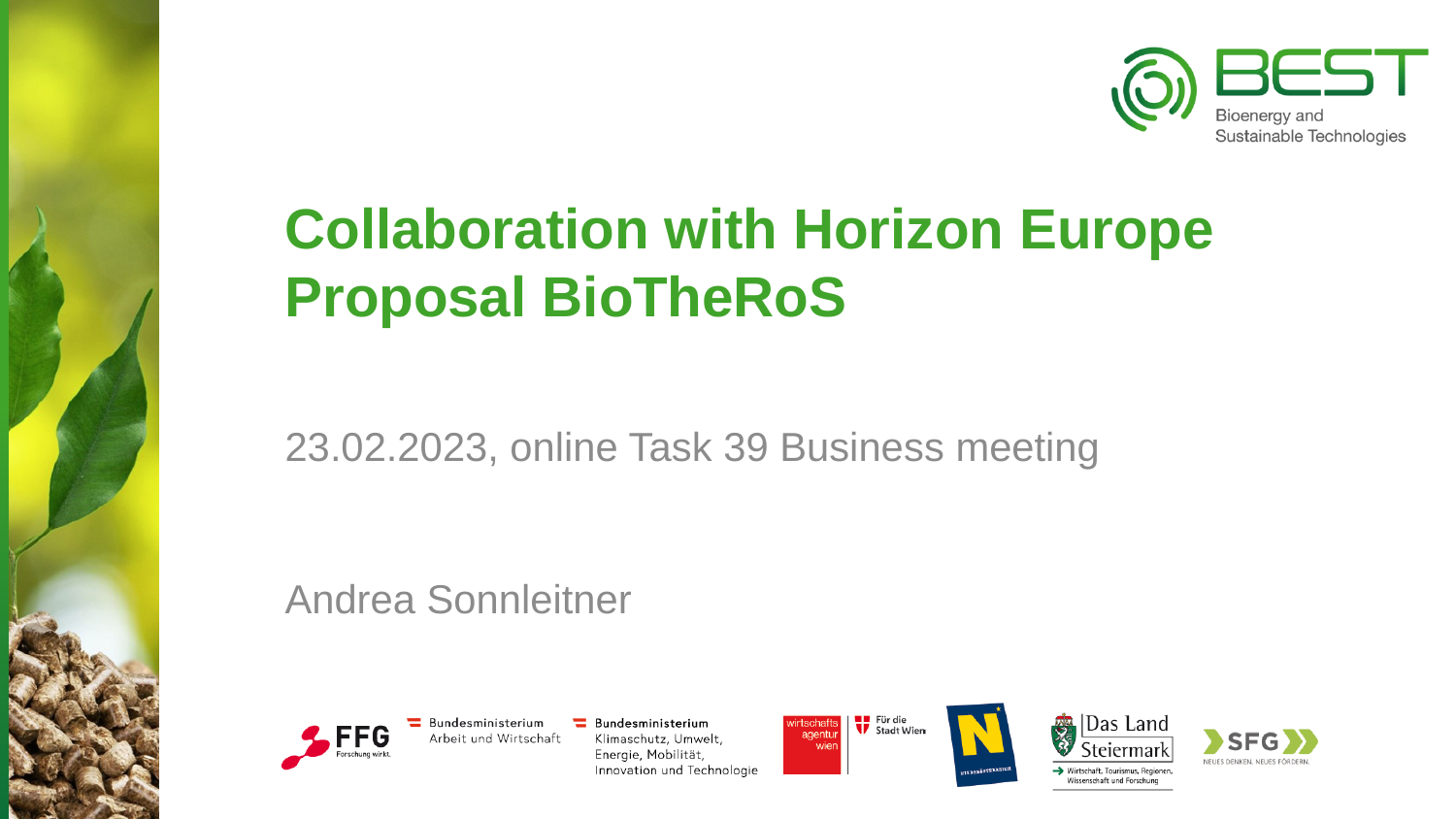

Collaboration with Horizon Europe Proposal BioTheRoS
23.02.2023, online Task 39 Business meeting
Andrea Sonnleitner
1